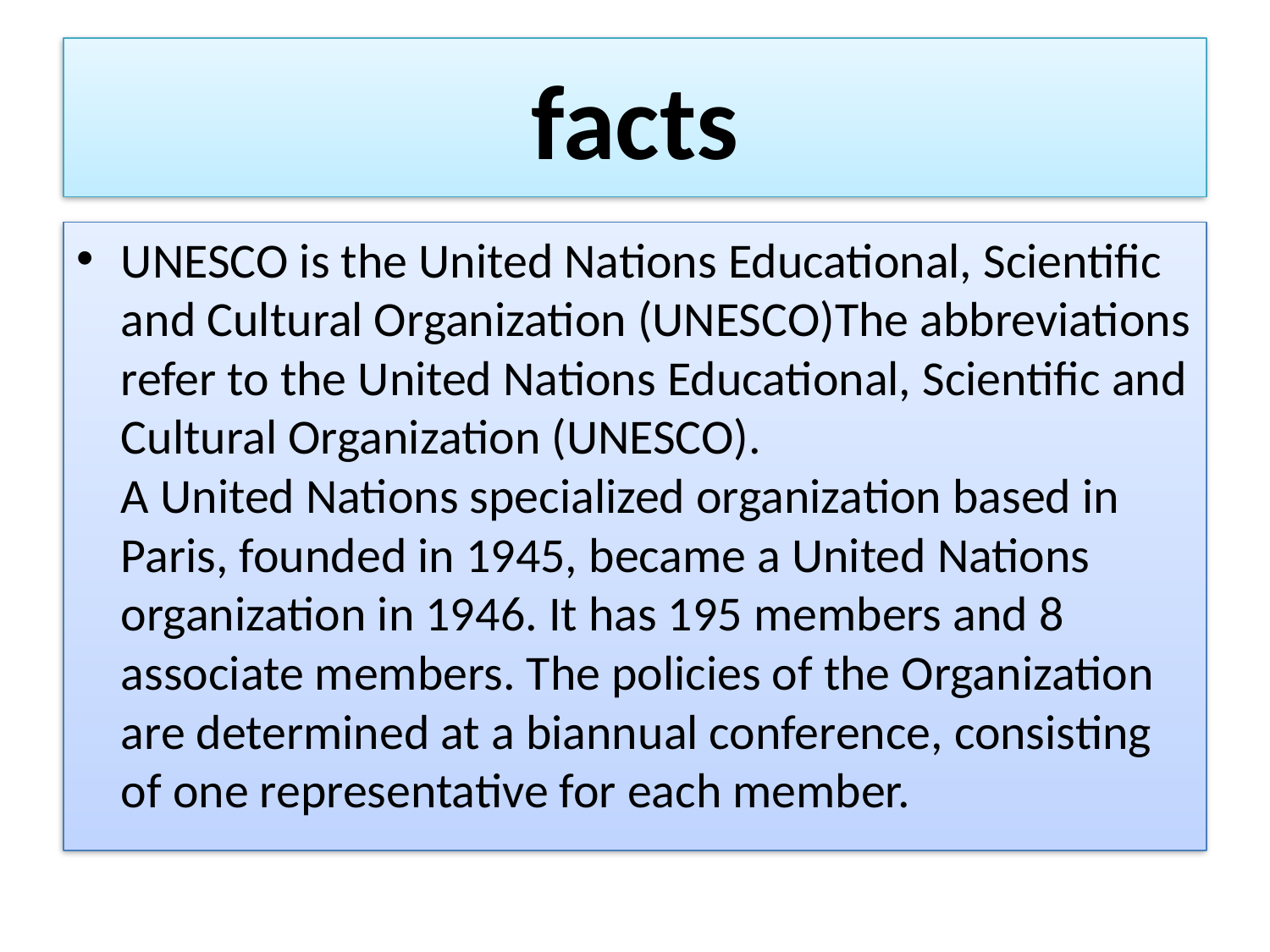

# facts
UNESCO is the United Nations Educational, Scientific and Cultural Organization (UNESCO)The abbreviations refer to the United Nations Educational, Scientific and Cultural Organization (UNESCO).
A United Nations specialized organization based in Paris, founded in 1945, became a United Nations organization in 1946. It has 195 members and 8 associate members. The policies of the Organization are determined at a biannual conference, consisting of one representative for each member.